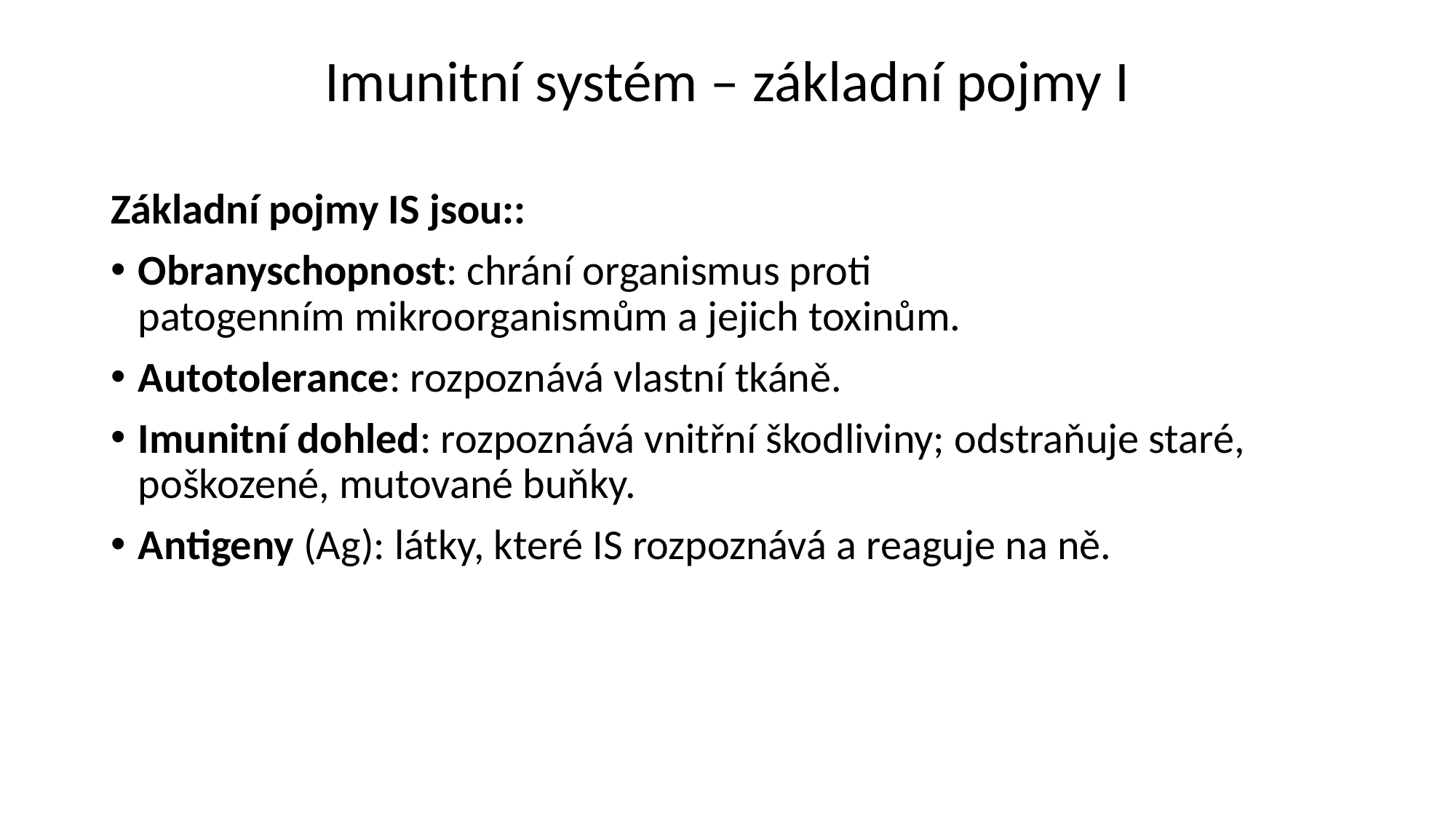

# Imunitní systém – základní pojmy I
Základní pojmy IS jsou::
Obranyschopnost: chrání organismus proti patogenním mikroorganismům a jejich toxinům.
Autotolerance: rozpoznává vlastní tkáně.
Imunitní dohled: rozpoznává vnitřní škodliviny; odstraňuje staré, poškozené, mutované buňky.
Antigeny (Ag): látky, které IS rozpoznává a reaguje na ně.